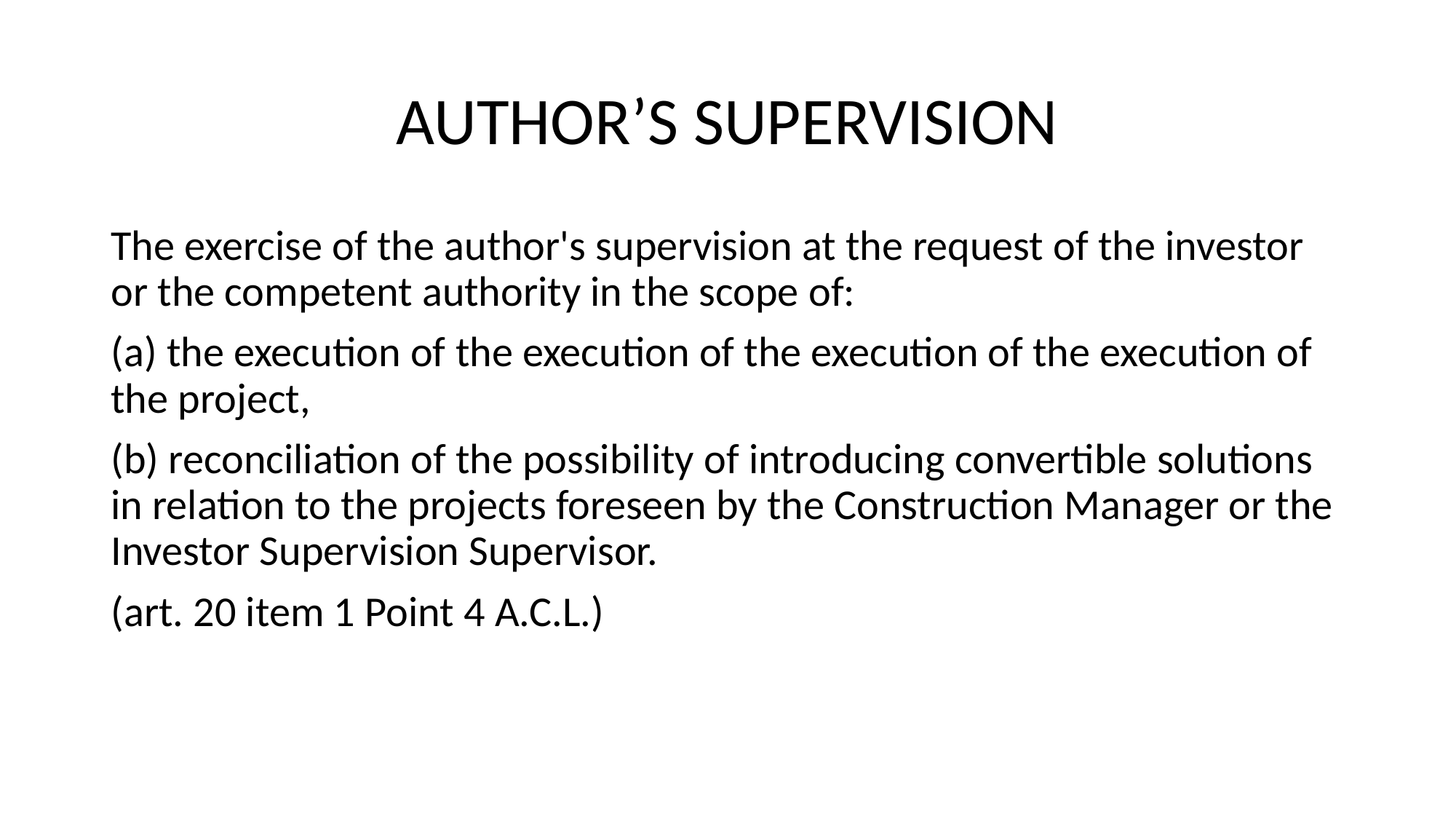

# AUTHOR’S SUPERVISION
The exercise of the author's supervision at the request of the investor or the competent authority in the scope of:
(a) the execution of the execution of the execution of the execution of the project,
(b) reconciliation of the possibility of introducing convertible solutions in relation to the projects foreseen by the Construction Manager or the Investor Supervision Supervisor.
(art. 20 item 1 Point 4 A.C.L.)